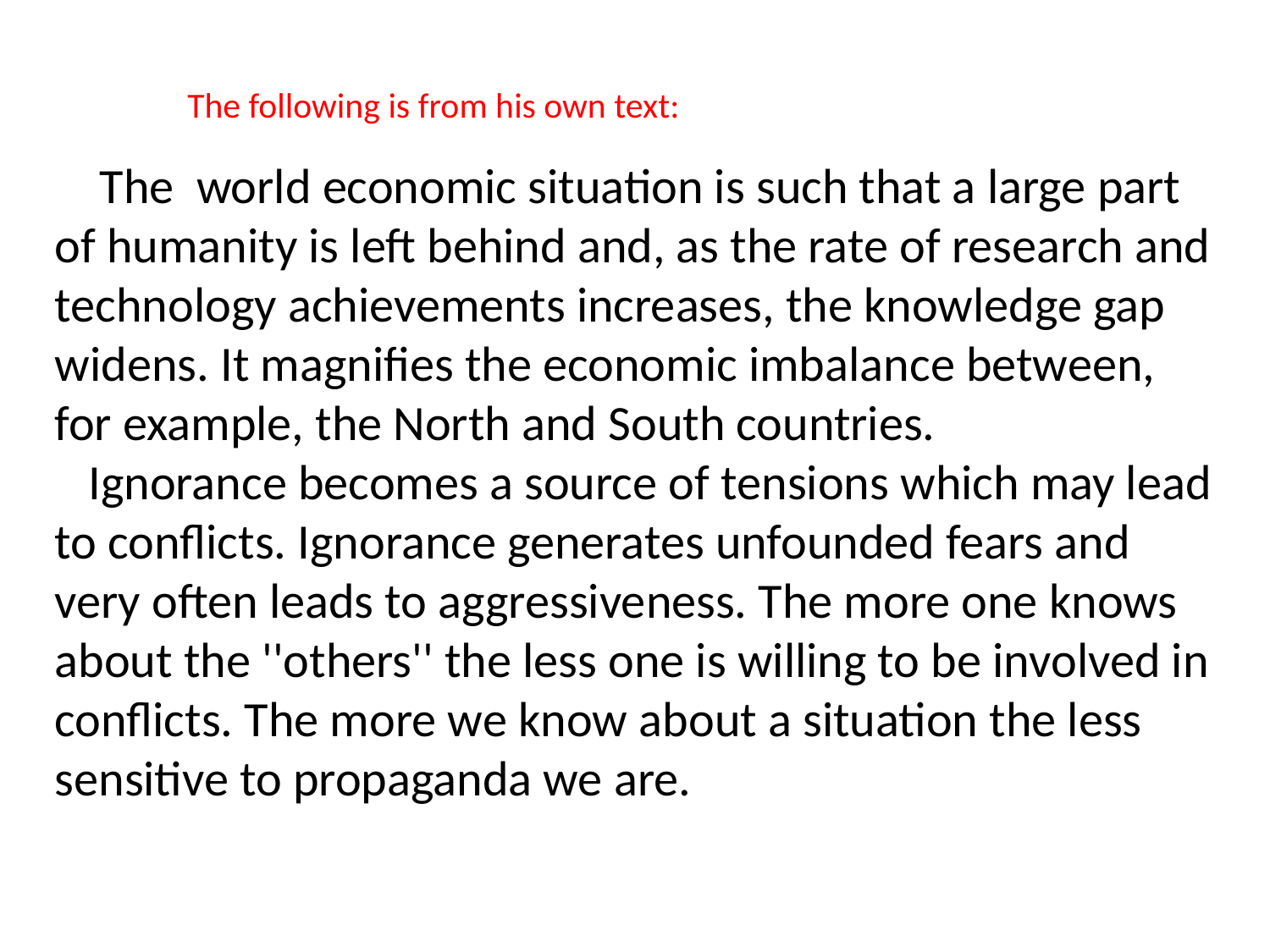

The following is from his own text:
    The  world economic situation is such that a large part of humanity is left behind and, as the rate of research and technology achievements increases, the knowledge gap widens. It magnifies the economic imbalance between,  for example, the North and South countries.
   Ignorance becomes a source of tensions which may lead to conflicts. Ignorance generates unfounded fears and very often leads to aggressiveness. The more one knows about the ''others'' the less one is willing to be involved in conflicts. The more we know about a situation the less sensitive to propaganda we are.